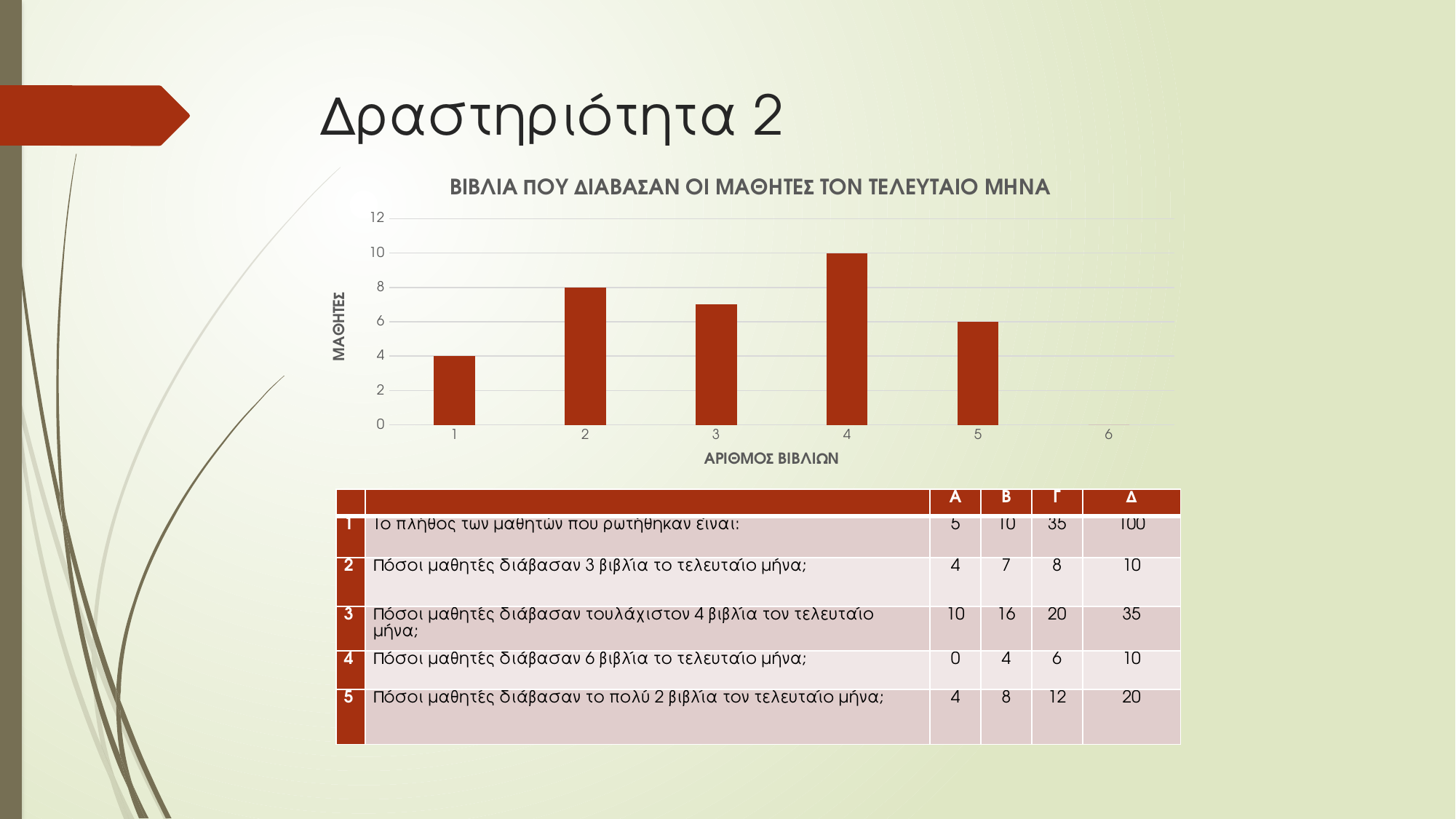

# Δραστηριότητα 2

### Chart: ΒΙΒΛΙΑ ΠΟΥ ΔΙΑΒΑΣΑΝ ΟΙ ΜΑΘΗΤΕΣ ΤΟΝ ΤΕΛΕΥΤΑΙΟ ΜΗΝΑ

| Category |  |
|---|---|

|  |  | Α | Β | Γ | Δ |
| --- | --- | --- | --- | --- | --- |
| 1 | Το πλήθος των μαθητών που ρωτήθηκαν είναι: | 5 | 10 | 35 | 100 |
| 2 | Πόσοι μαθητές διάβασαν 3 βιβλία το τελευταίο μήνα; | 4 | 7 | 8 | 10 |
| 3 | Πόσοι μαθητές διάβασαν τουλάχιστον 4 βιβλία τον τελευταίο μήνα; | 10 | 16 | 20 | 35 |
| 4 | Πόσοι μαθητές διάβασαν 6 βιβλία το τελευταίο μήνα; | 0 | 4 | 6 | 10 |
| 5 | Πόσοι μαθητές διάβασαν το πολύ 2 βιβλία τον τελευταίο μήνα; | 4 | 8 | 12 | 20 |